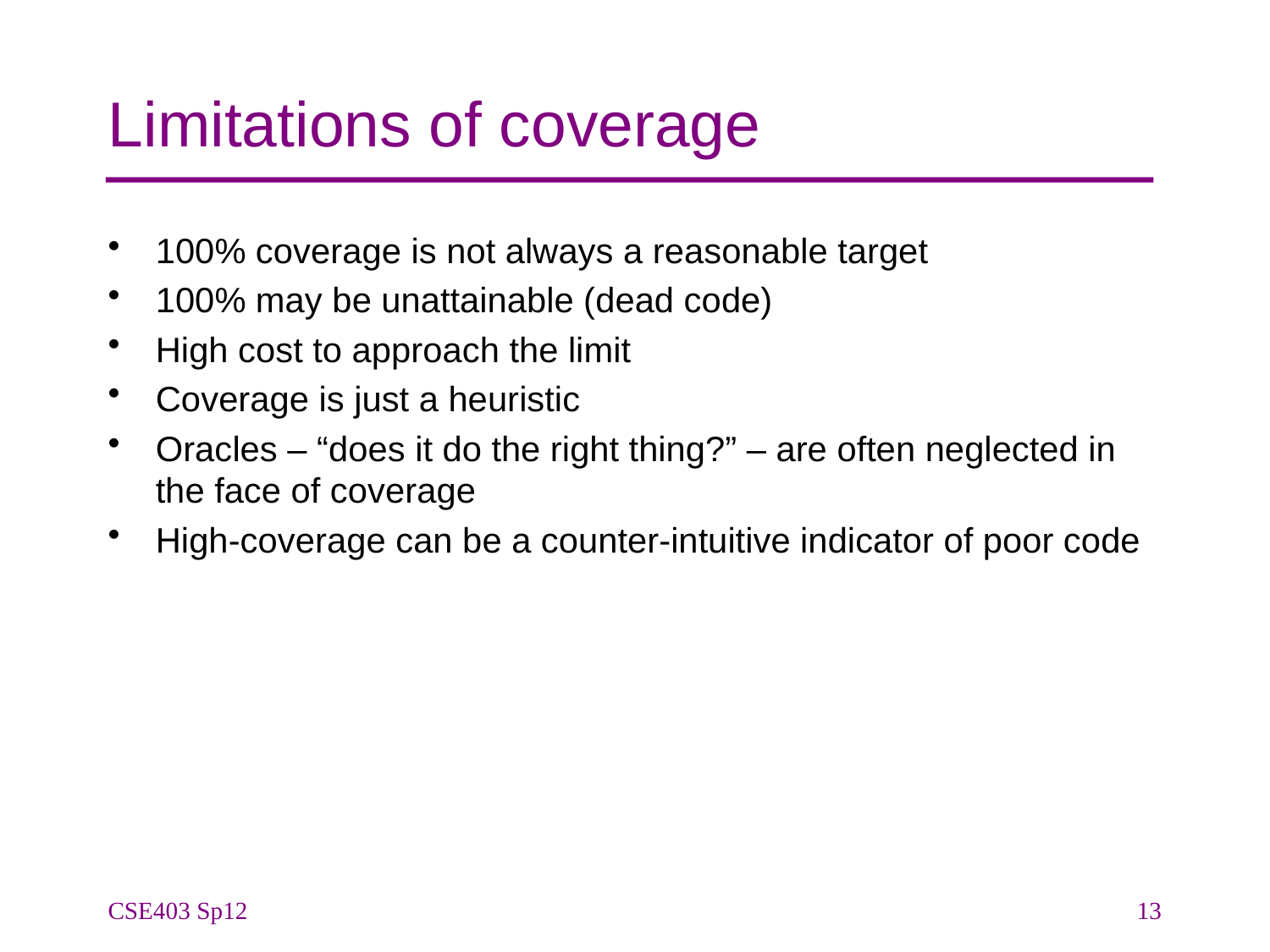

# Limitations of coverage
100% coverage is not always a reasonable target
100% may be unattainable (dead code)
High cost to approach the limit
Coverage is just a heuristic
Oracles – “does it do the right thing?” – are often neglected in the face of coverage
High-coverage can be a counter-intuitive indicator of poor code

CSE403 Sp12
13